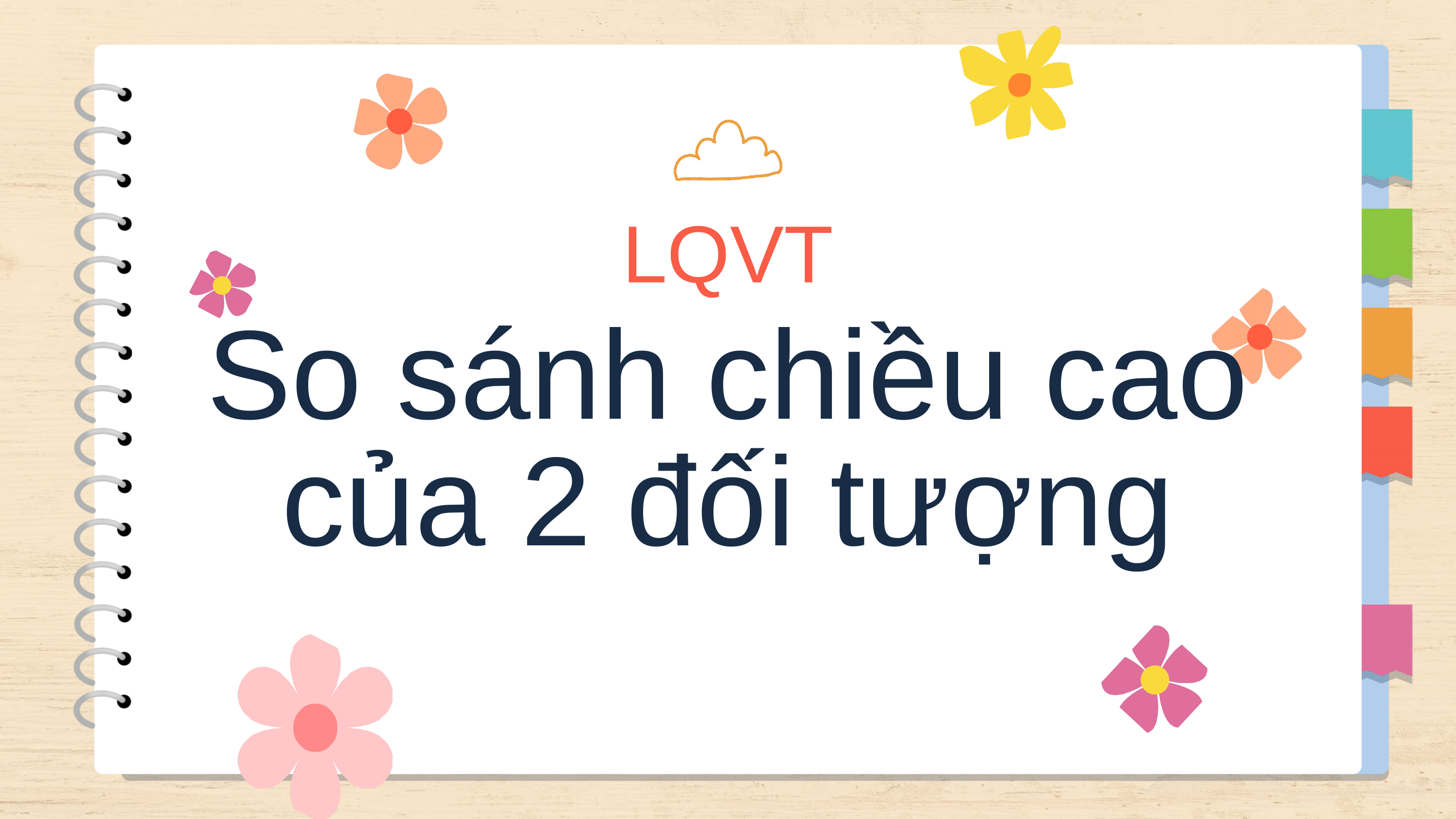

LQVT

So sánh chiều cao của 2 đối tượng